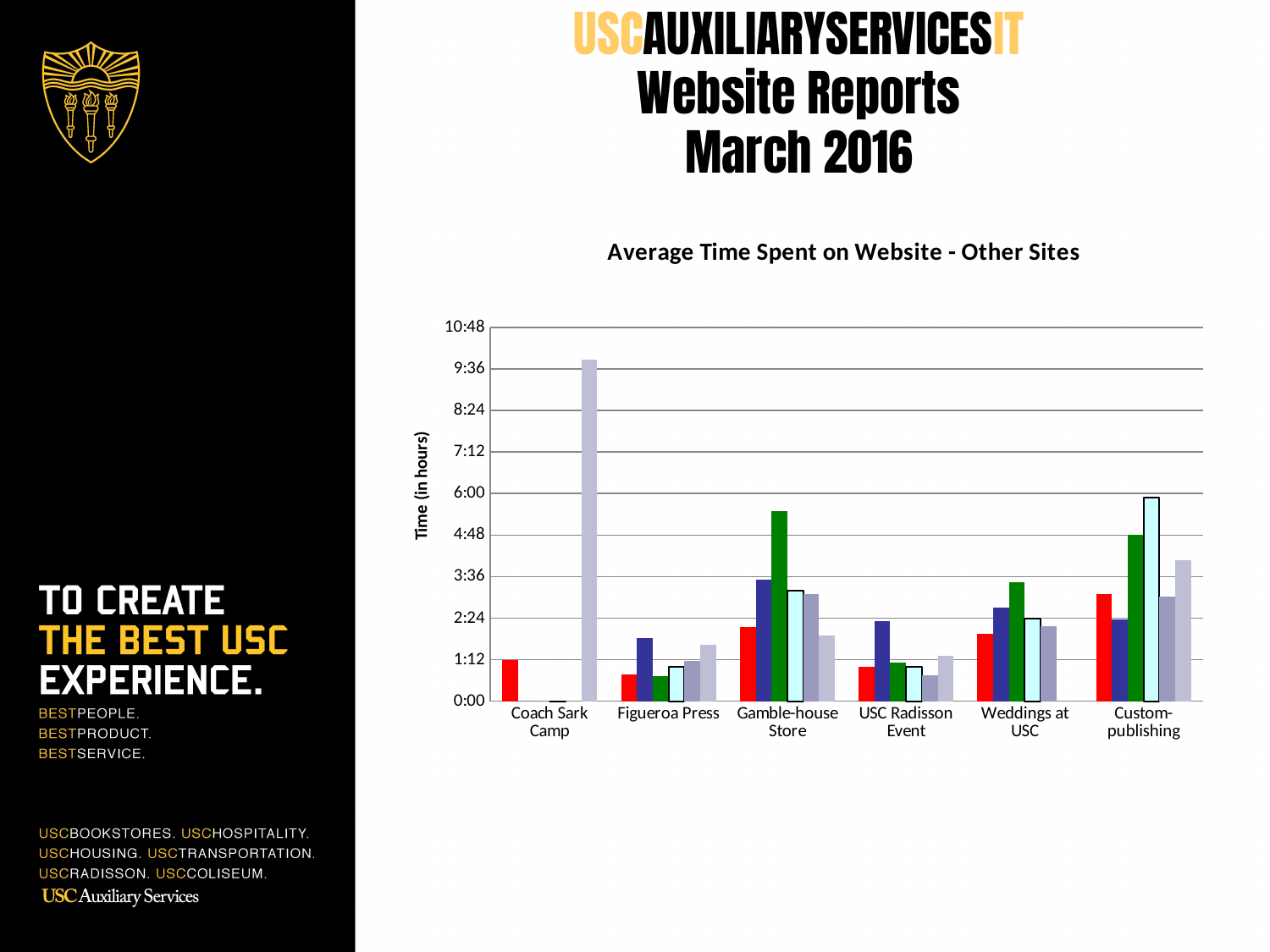

# USCAUXILIARYSERVICESIT Website Reports March 2016

### Chart: Average Time Spent on Website - Other Sites

| Category | Oct-15 | Nov-15 | Dec-15 | Jan-16 | Feb-16 | Mar-16 |
|---|---|---|---|---|---|---|
| Coach Sark Camp | 0.049305555555555554 | 0.0 | 0.0 | 0.0 | 0.0 | 0.41111111111111115 |
| Figueroa Press | 0.03194444444444445 | 0.07569444444444444 | 0.030555555555555555 | 0.041666666666666664 | 0.04791666666666666 | 0.06736111111111111 |
| Gamble-house Store | 0.08888888888888889 | 0.14652777777777778 | 0.22847222222222222 | 0.13333333333333333 | 0.12847222222222224 | 0.07916666666666666 |
| USC Radisson Event | 0.04097222222222222 | 0.09652777777777777 | 0.04652777777777778 | 0.04097222222222222 | 0.03125 | 0.05486111111111111 |
| Weddings at USC | 0.08125 | 0.1125 | 0.14305555555555557 | 0.09930555555555555 | 0.09027777777777778 | 0.0 |
| Custom-publishing | 0.12916666666666668 | 0.09791666666666667 | 0.20069444444444443 | 0.24513888888888888 | 0.12569444444444444 | 0.17013888888888887 |